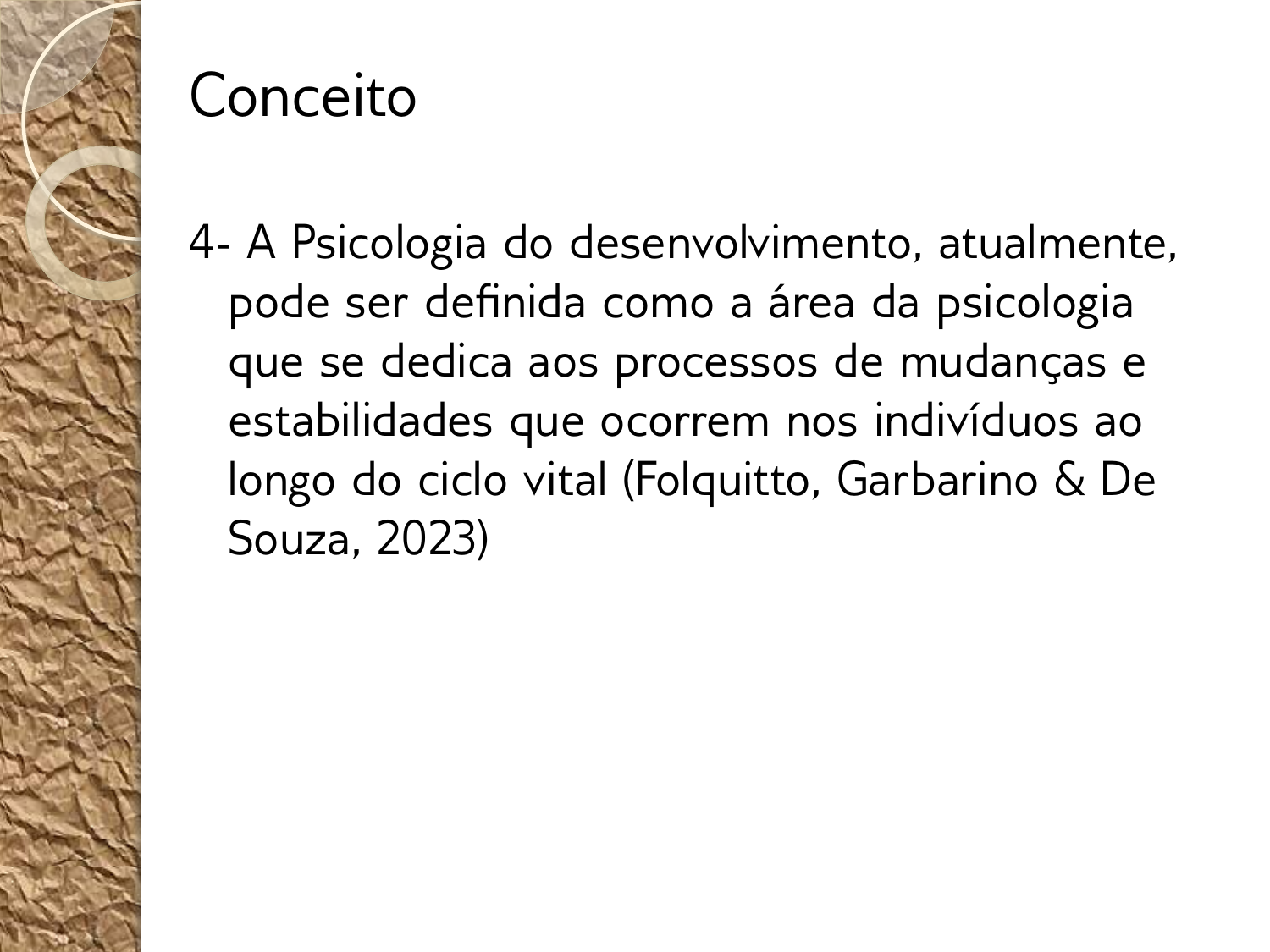

Conceito

4- A Psicologia do desenvolvimento, atualmente, pode ser definida como a área da psicologia que se dedica aos processos de mudanças e estabilidades que ocorrem nos indivíduos ao longo do ciclo vital (Folquitto, Garbarino & De Souza, 2023)